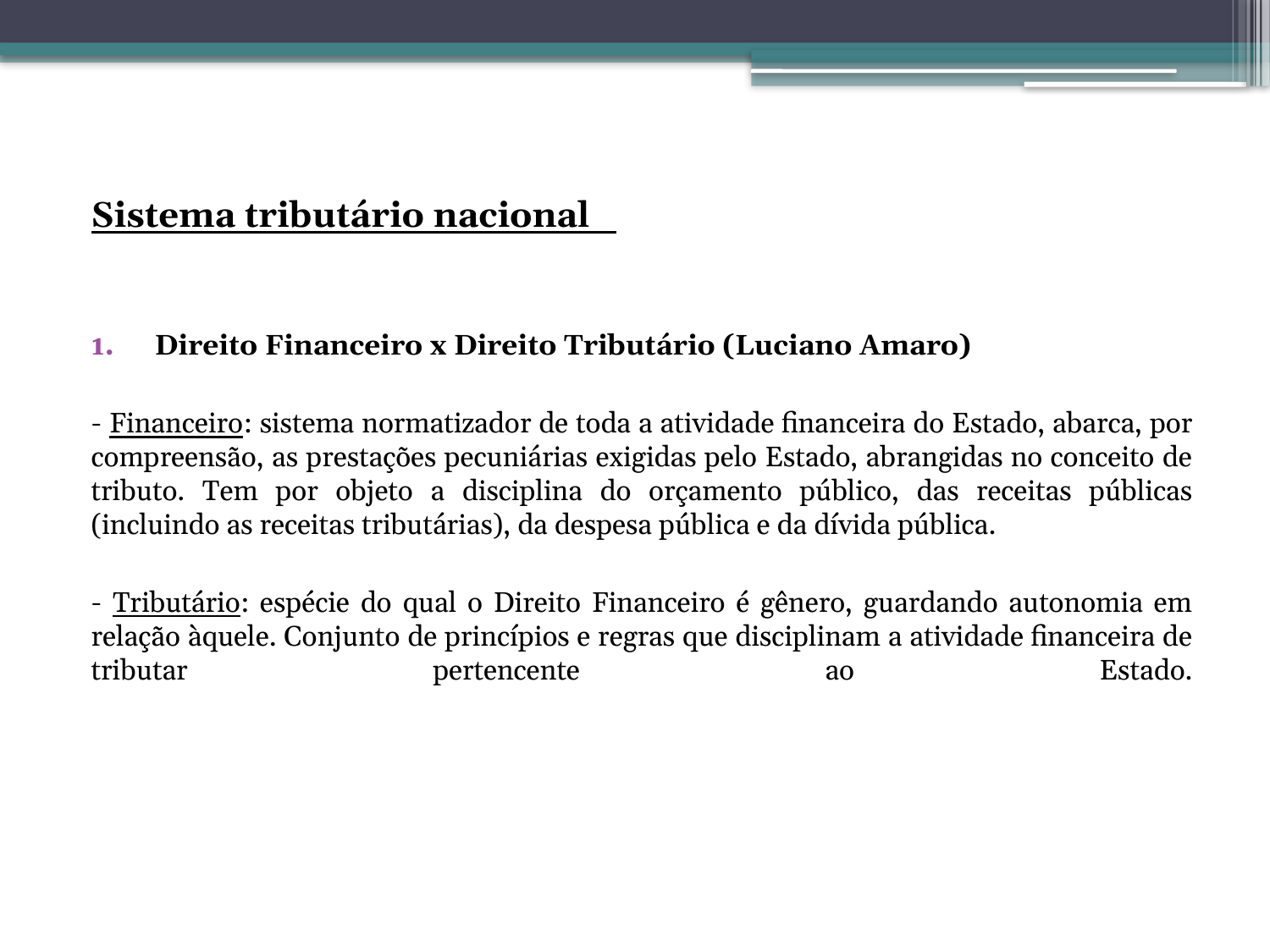

Sistema tributário nacional

Direito Financeiro x Direito Tributário (Luciano Amaro)

- Financeiro: sistema normatizador de toda a atividade financeira do Estado, abarca, por compreensão, as prestações pecuniárias exigidas pelo Estado, abrangidas no conceito de tributo. Tem por objeto a disciplina do orçamento público, das receitas públicas (incluindo as receitas tributárias), da despesa pública e da dívida pública.

- Tributário: espécie do qual o Direito Financeiro é gênero, guardando autonomia em relação àquele. Conjunto de princípios e regras que disciplinam a atividade financeira de tributar pertencente ao Estado.